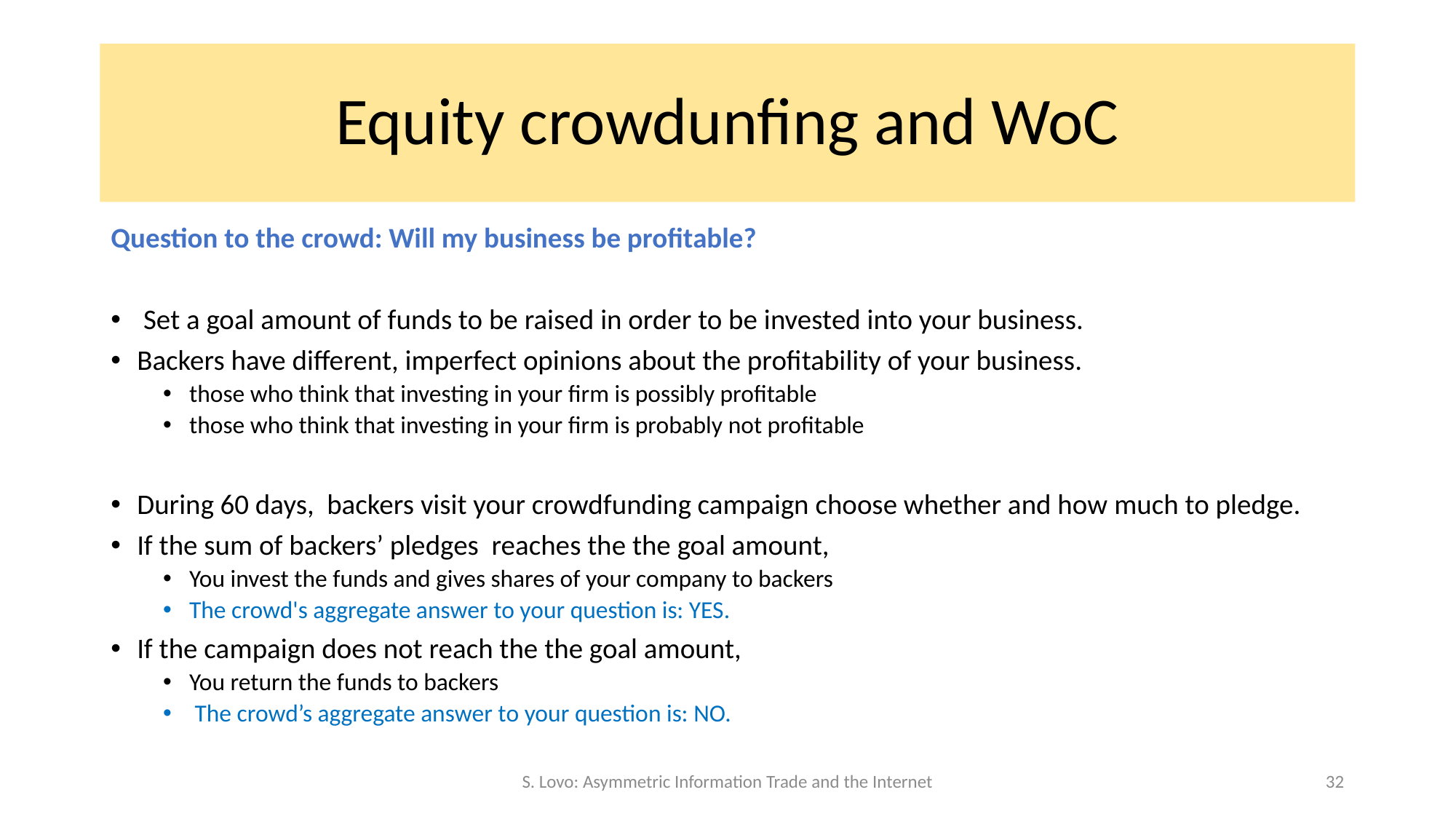

# Equity crowdunfing and WoC
Question to the crowd: Will my business be profitable?

 Set a goal amount of funds to be raised in order to be invested into your business.
Backers have different, imperfect opinions about the profitability of your business.
those who think that investing in your firm is possibly profitable
those who think that investing in your firm is probably not profitable

During 60 days,  backers visit your crowdfunding campaign choose whether and how much to pledge.
If the sum of backers’ pledges  reaches the the goal amount,
You invest the funds and gives shares of your company to backers
The crowd's aggregate answer to your question is: YES.
If the campaign does not reach the the goal amount,
You return the funds to backers
 The crowd’s aggregate answer to your question is: NO.

S. Lovo: Asymmetric Information Trade and the Internet
32